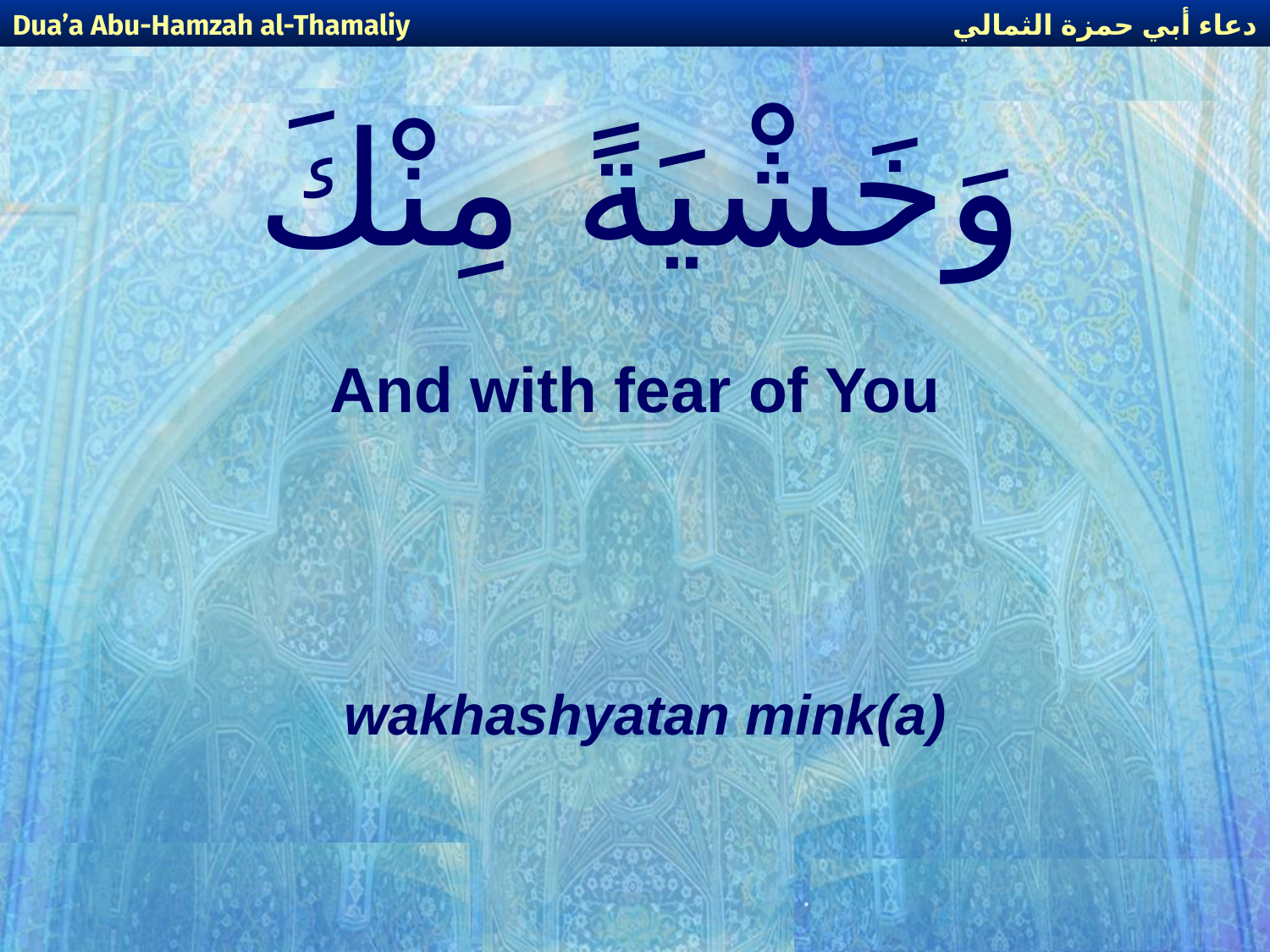

دعاء أبي حمزة الثمالي
Dua’a Abu-Hamzah al-Thamaliy
# وَخَشْيَةً مِنْكَ
And with fear of You
wakhashyatan mink(a)